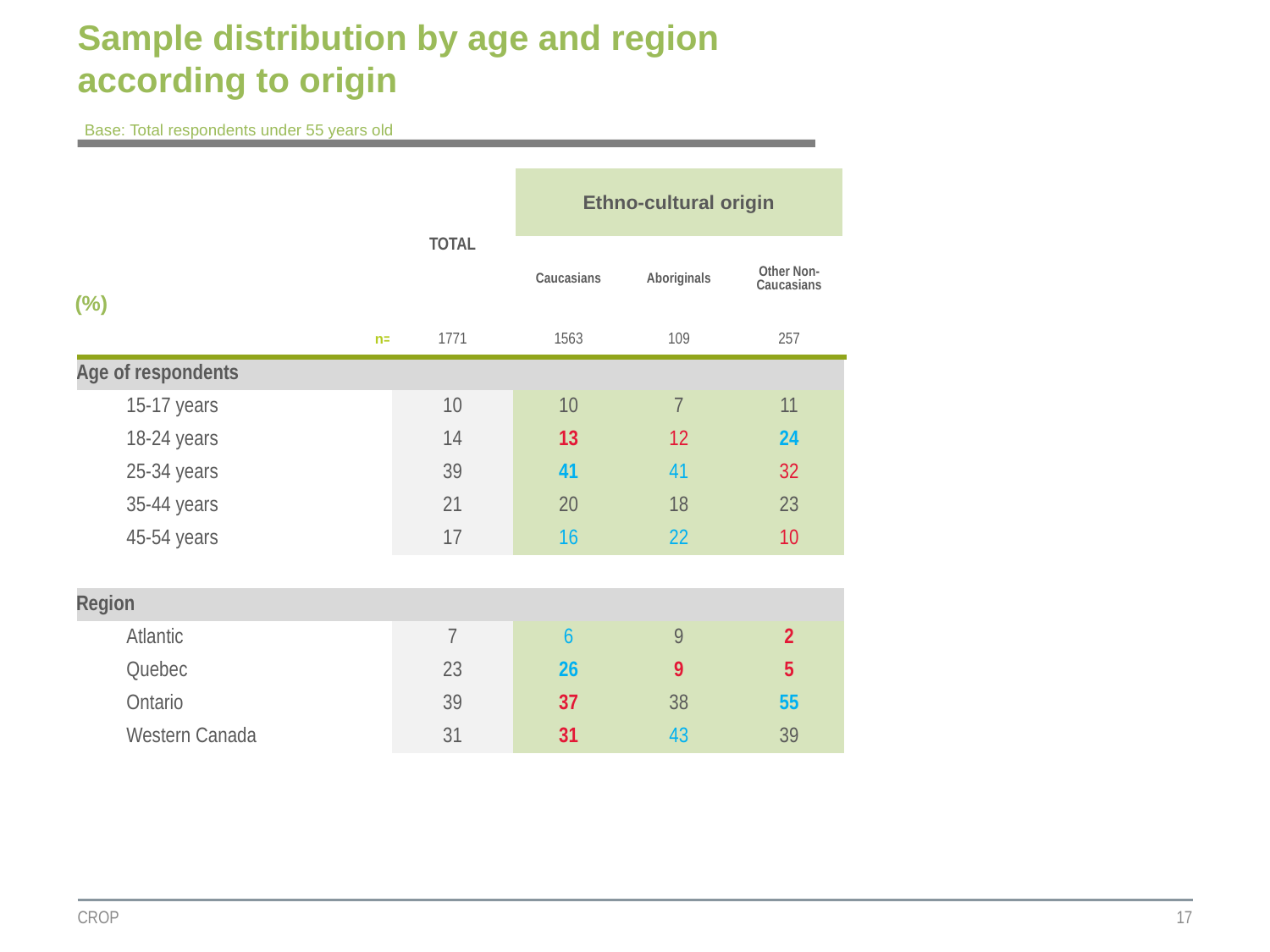

# Sample distribution by age and region according to origin
Base: Total respondents under 55 years old
|  | TOTAL | Ethno-cultural origin |  |  |
| --- | --- | --- | --- | --- |
| (%) |  |  |  |  |
|  |  | Caucasians | Aboriginals | Other Non-Caucasians |
| n= | 1771 | 1563 | 109 | 257 |
| Age of respondents |  |  |  |  |
| 15-17 years | 10 | 10 | 7 | 11 |
| 18-24 years | 14 | 13 | 12 | 24 |
| 25-34 years | 39 | 41 | 41 | 32 |
| 35-44 years | 21 | 20 | 18 | 23 |
| 45-54 years | 17 | 16 | 22 | 10 |
|  |  |  |  |  |
| Region |  |  |  |  |
| Atlantic | 7 | 6 | 9 | 2 |
| Quebec | 23 | 26 | 9 | 5 |
| Ontario | 39 | 37 | 38 | 55 |
| Western Canada | 31 | 31 | 43 | 39 |
CROP
17